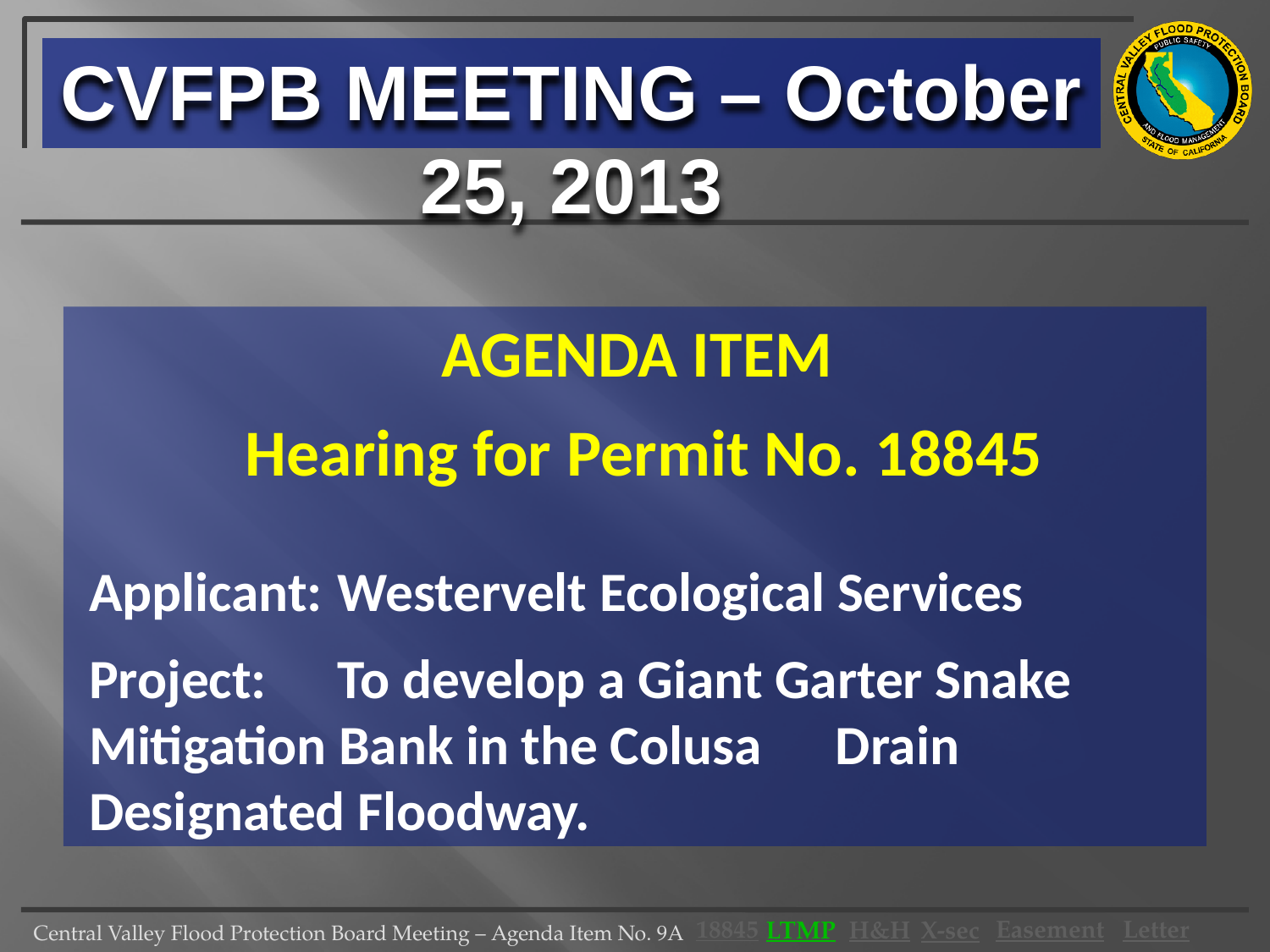

CVFPB MEETING – October 25, 2013
AGENDA ITEM
Hearing for Permit No. 18845

Applicant: 	Westervelt Ecological Services
Project:	To develop a Giant Garter Snake 			Mitigation Bank in the Colusa 			Drain Designated Floodway.